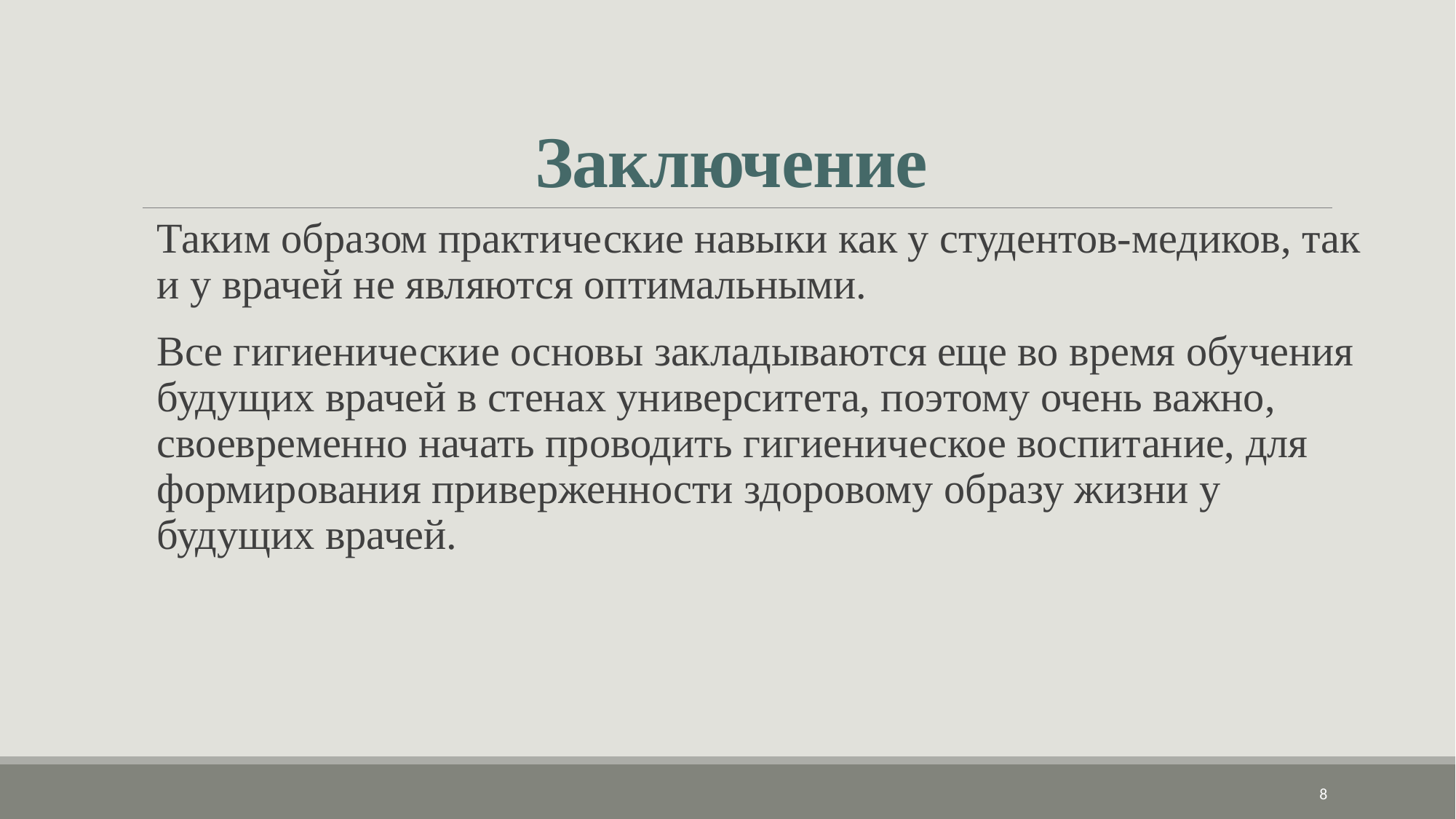

# Заключение
Таким образом практические навыки как у студентов-медиков, так и у врачей не являются оптимальными.
Все гигиенические основы закладываются еще во время обучения будущих врачей в стенах университета, поэтому очень важно, своевременно начать проводить гигиеническое воспитание, для формирования приверженности здоровому образу жизни у будущих врачей.

8